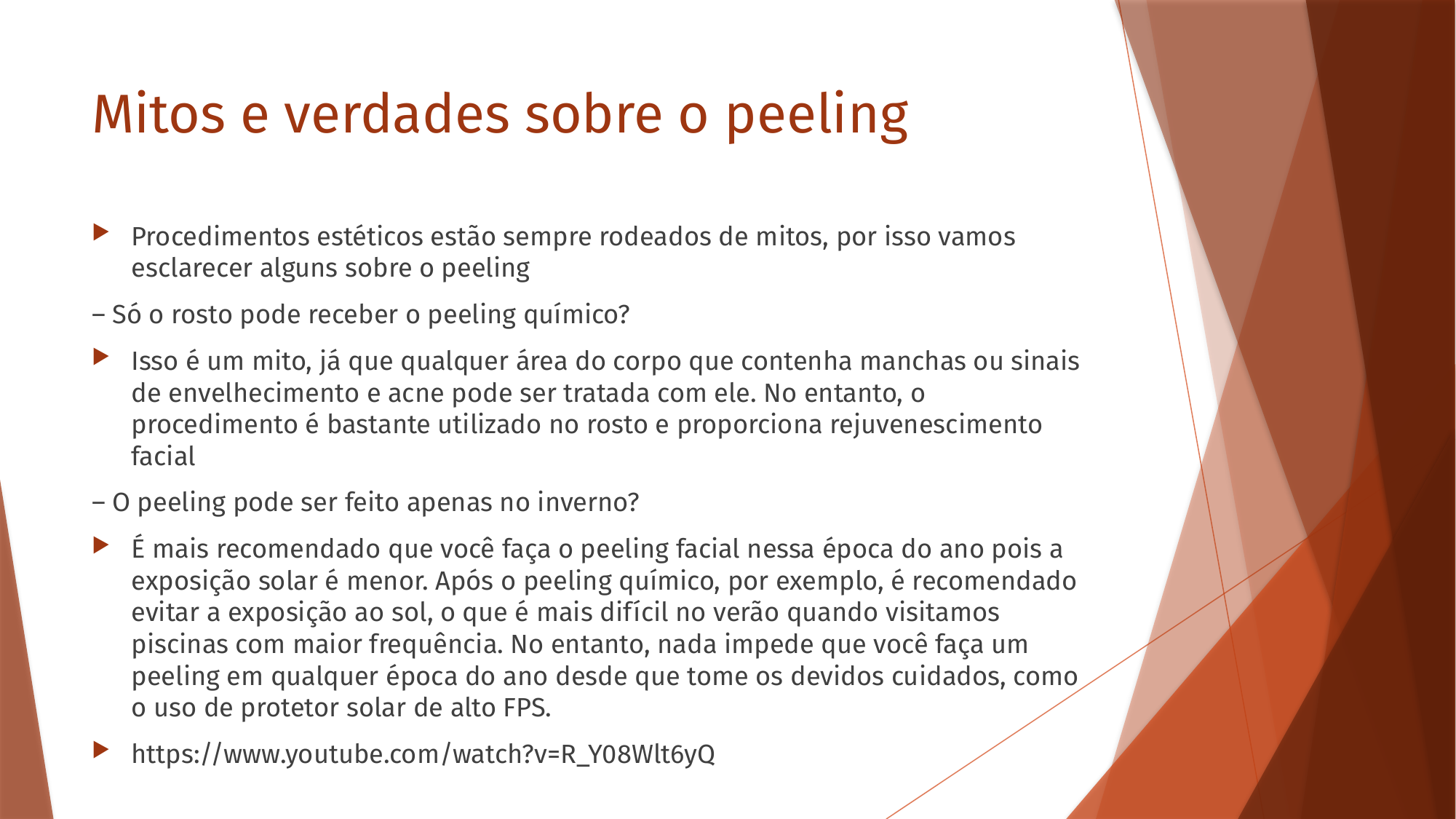

# Mitos e verdades sobre o peeling
Procedimentos estéticos estão sempre rodeados de mitos, por isso vamos esclarecer alguns sobre o peeling
– Só o rosto pode receber o peeling químico?
Isso é um mito, já que qualquer área do corpo que contenha manchas ou sinais de envelhecimento e acne pode ser tratada com ele. No entanto, o procedimento é bastante utilizado no rosto e proporciona rejuvenescimento facial
– O peeling pode ser feito apenas no inverno?
É mais recomendado que você faça o peeling facial nessa época do ano pois a exposição solar é menor. Após o peeling químico, por exemplo, é recomendado evitar a exposição ao sol, o que é mais difícil no verão quando visitamos piscinas com maior frequência. No entanto, nada impede que você faça um peeling em qualquer época do ano desde que tome os devidos cuidados, como o uso de protetor solar de alto FPS.
https://www.youtube.com/watch?v=R_Y08Wlt6yQ